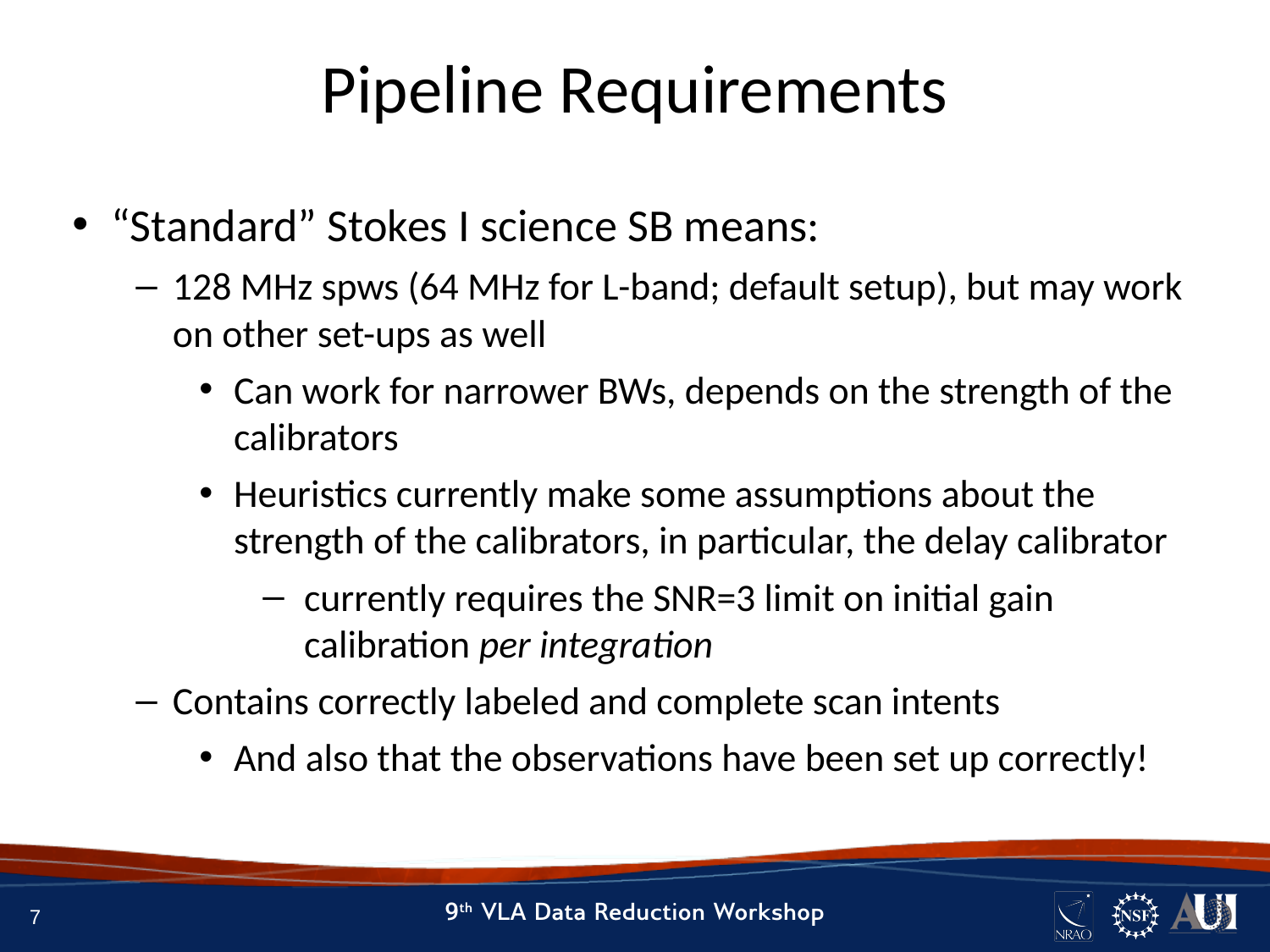

# Pipeline Requirements
“Standard” Stokes I science SB means:
128 MHz spws (64 MHz for L-band; default setup), but may work on other set-ups as well
Can work for narrower BWs, depends on the strength of the calibrators
Heuristics currently make some assumptions about the strength of the calibrators, in particular, the delay calibrator
currently requires the SNR=3 limit on initial gain calibration per integration
Contains correctly labeled and complete scan intents
And also that the observations have been set up correctly!
7